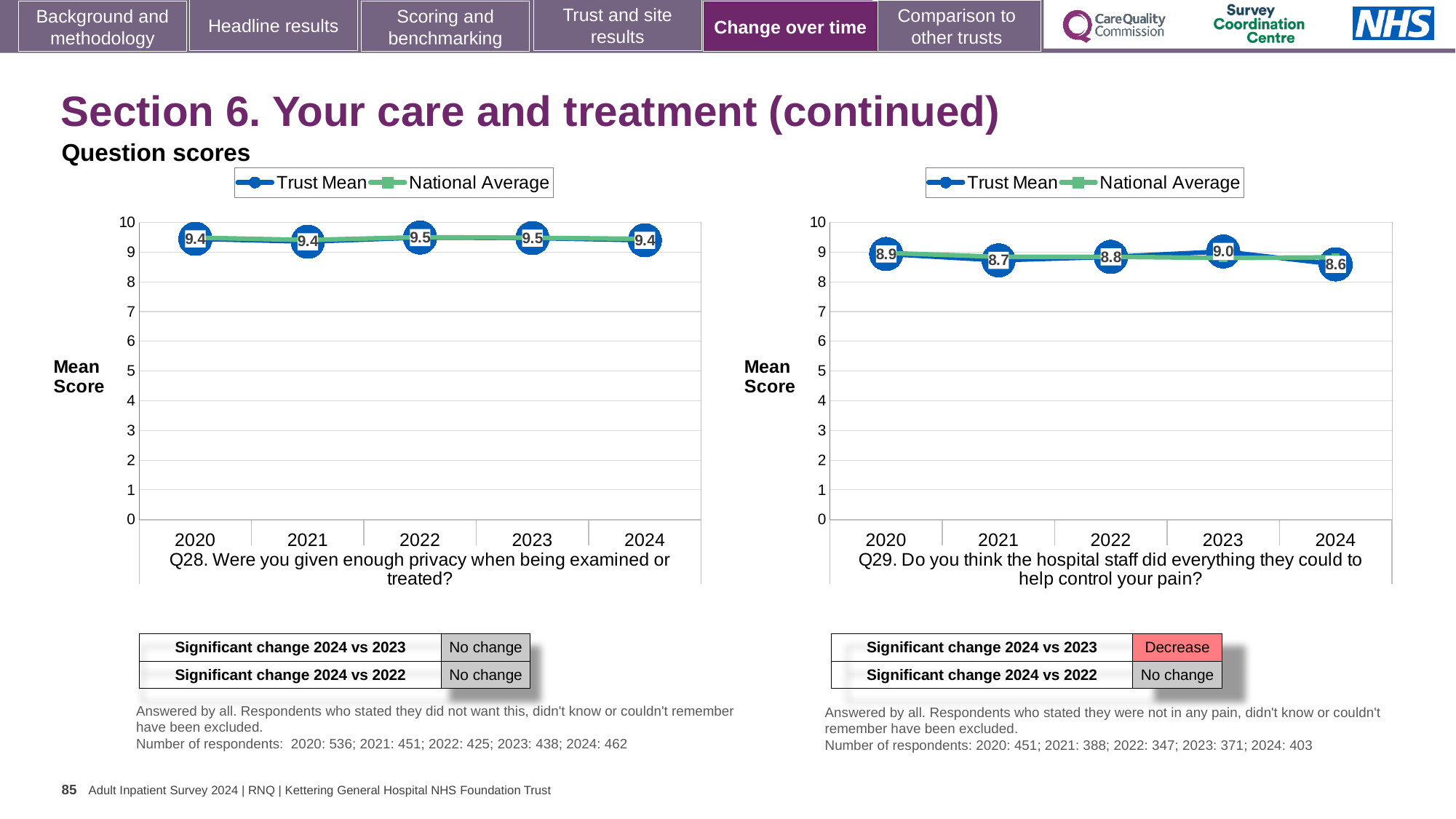

# Section 6. Your care and treatment (continued)
Question scores

### Chart

| Category | Trust Mean | National Average |
|---|---|---|
| 2020 | 9.449144938244585 | 9.489243507671379 |
| 2021 | 9.35332050467112 | 9.410277668523356 |
| 2022 | 9.493591750893943 | 9.50405453875366 |
| 2023 | 9.474908752567298 | 9.483747650102146 |
| 2024 | 9.401711246818197 | 9.448559337634082 |

### Chart

| Category | Trust Mean | National Average |
|---|---|---|
| 2020 | 8.939233750682297 | 8.976419943602243 |
| 2021 | 8.72655609284398 | 8.844483539798915 |
| 2022 | 8.842060431465098 | 8.844166637270467 |
| 2023 | 9.023805774286084 | 8.804094094680094 |
| 2024 | 8.590222454180566 | 8.827260699233978 |
| Significant change 2024 vs 2023 | No change |
| --- | --- |
| Significant change 2024 vs 2022 | No change |
| Significant change 2024 vs 2023 | Decrease |
| --- | --- |
| Significant change 2024 vs 2022 | No change |
Answered by all. Respondents who stated they did not want this, didn't know or couldn't remember have been excluded.
Number of respondents:  2020: 536; 2021: 451; 2022: 425; 2023: 438; 2024: 462
Answered by all. Respondents who stated they were not in any pain, didn't know or couldn't remember have been excluded.
Number of respondents: 2020: 451; 2021: 388; 2022: 347; 2023: 371; 2024: 403

85